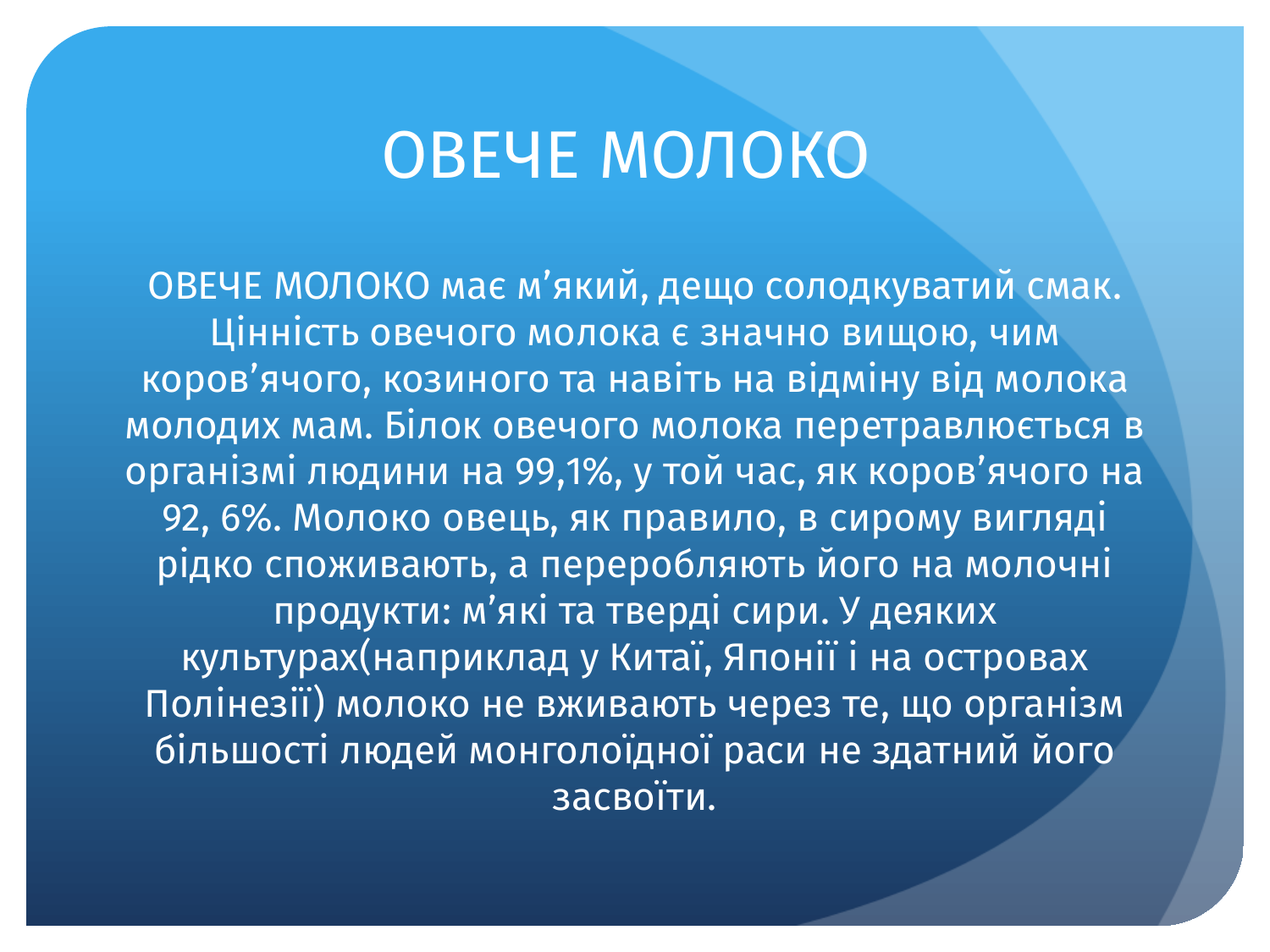

# ОВЕЧЕ МОЛОКО
ОВЕЧЕ МОЛОКО має м’який, дещо солодкуватий смак. Цінність овечого молока є значно вищою, чим коров’ячого, козиного та навіть на відміну від молока молодих мам. Білок овечого молока перетравлюється в організмі людини на 99,1%, у той час, як коров’ячого на 92, 6%. Молоко овець, як правило, в сирому вигляді рідко споживають, а переробляють його на молочні продукти: м’які та тверді сири. У деяких культурах(наприклад у Китаї, Японії і на островах Полінезії) молоко не вживають через те, що організм більшості людей монголоїдної раси не здатний його засвоїти.